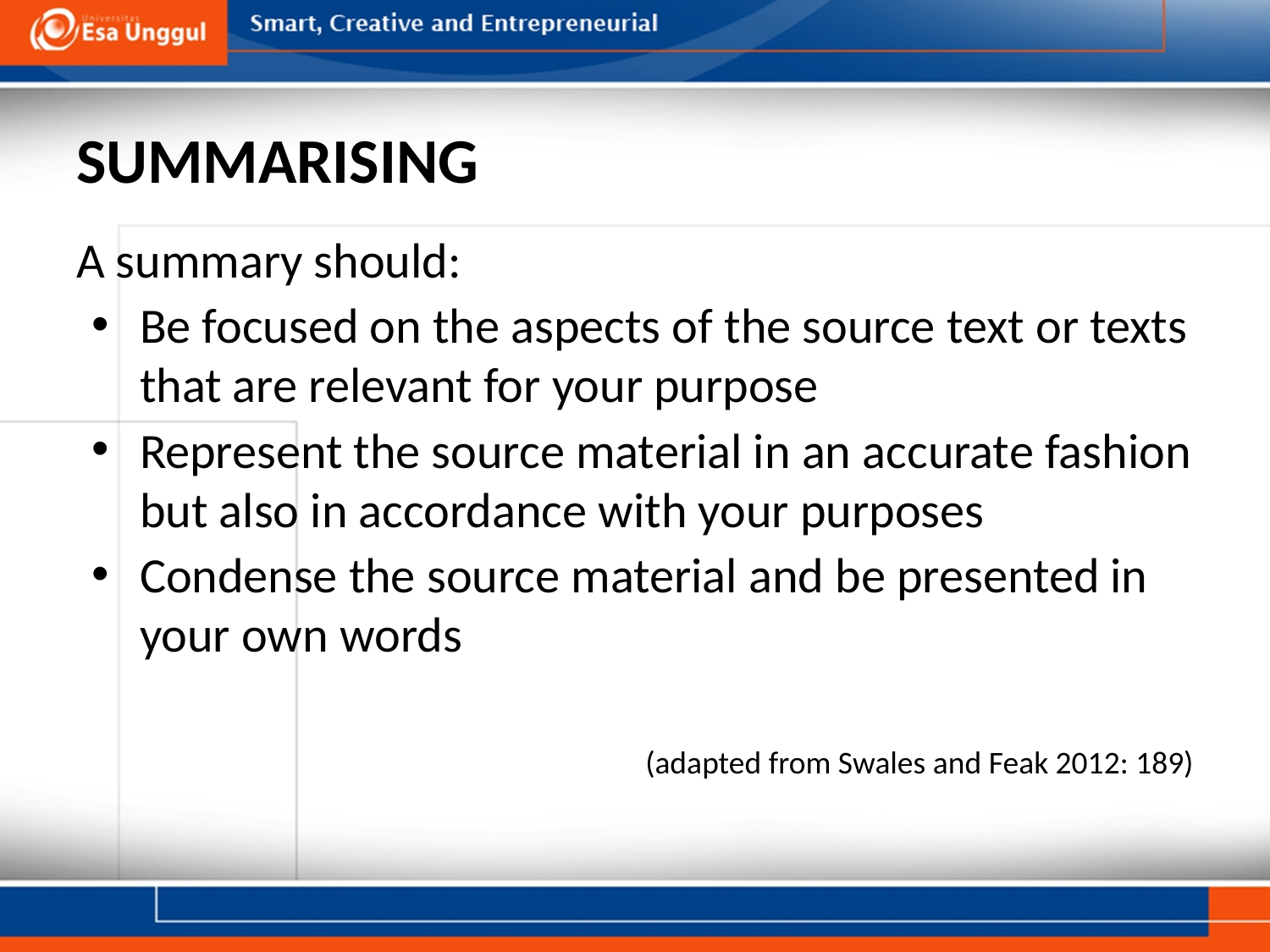

# SUMMARISING
A summary should:
Be focused on the aspects of the source text or texts that are relevant for your purpose
Represent the source material in an accurate fashion but also in accordance with your purposes
Condense the source material and be presented in your own words

(adapted from Swales and Feak 2012: 189)